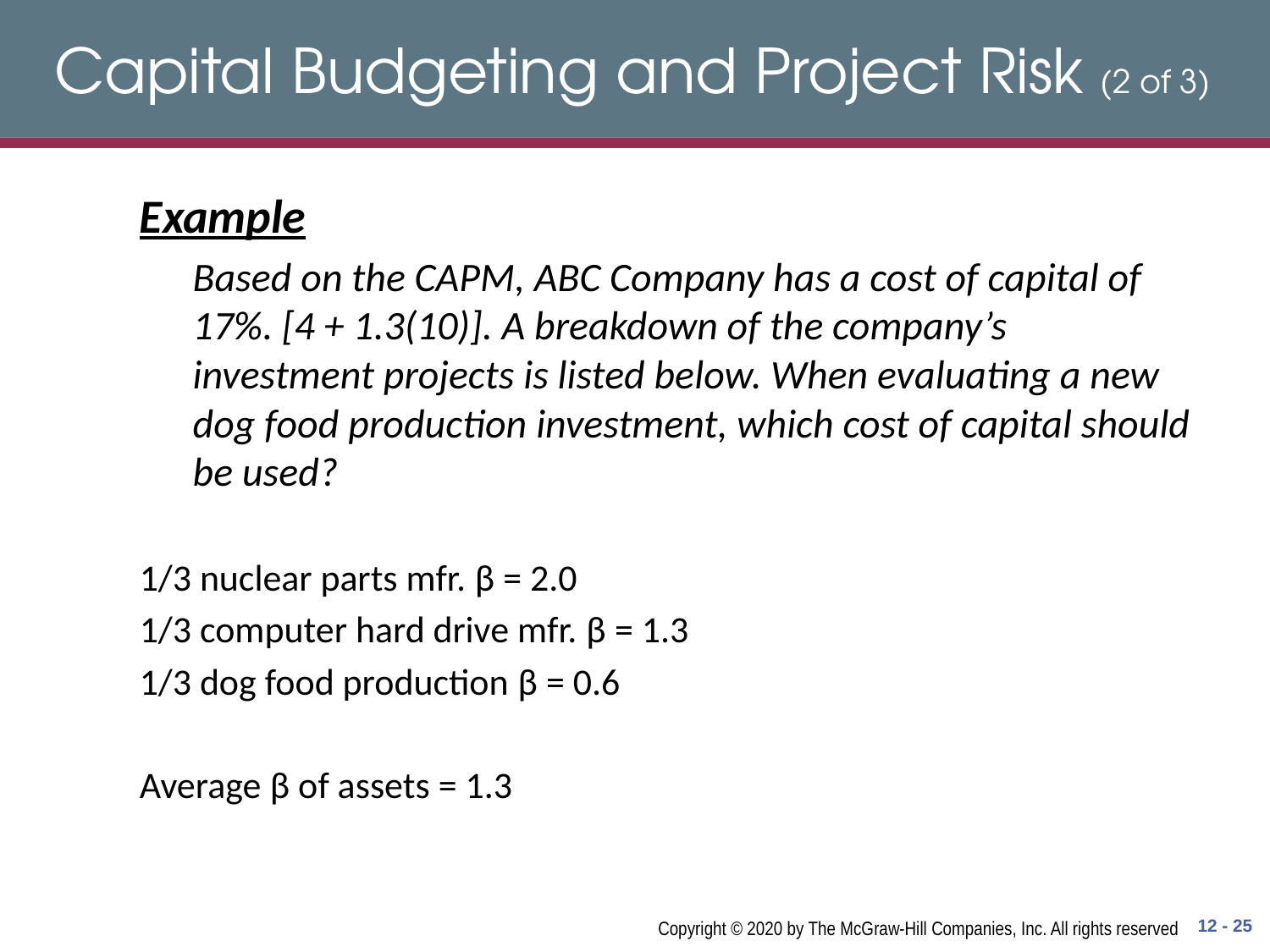

# Capital Budgeting and Project Risk (2 of 3)
Example
Based on the CAPM, ABC Company has a cost of capital of 17%. [4 + 1.3(10)]. A breakdown of the company’s investment projects is listed below. When evaluating a new dog food production investment, which cost of capital should be used?

1/3 nuclear parts mfr. β = 2.0
1/3 computer hard drive mfr. β = 1.3
1/3 dog food production β = 0.6

Average β of assets = 1.3